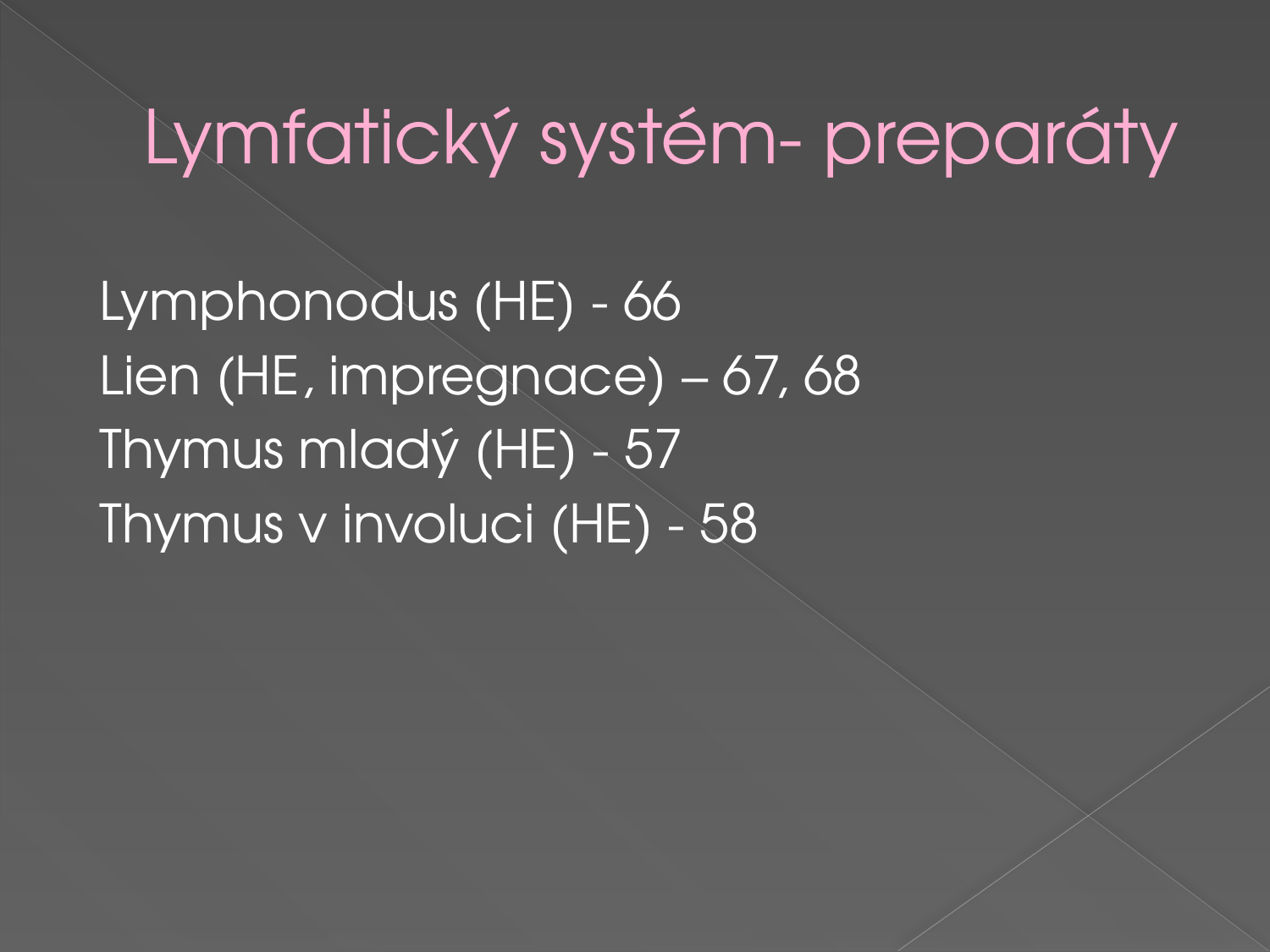

# Lymfatický systém- preparáty
 Lymphonodus (HE) - 66
 Lien (HE, impregnace) – 67, 68
 Thymus mladý (HE) - 57
 Thymus v involuci (HE) - 58